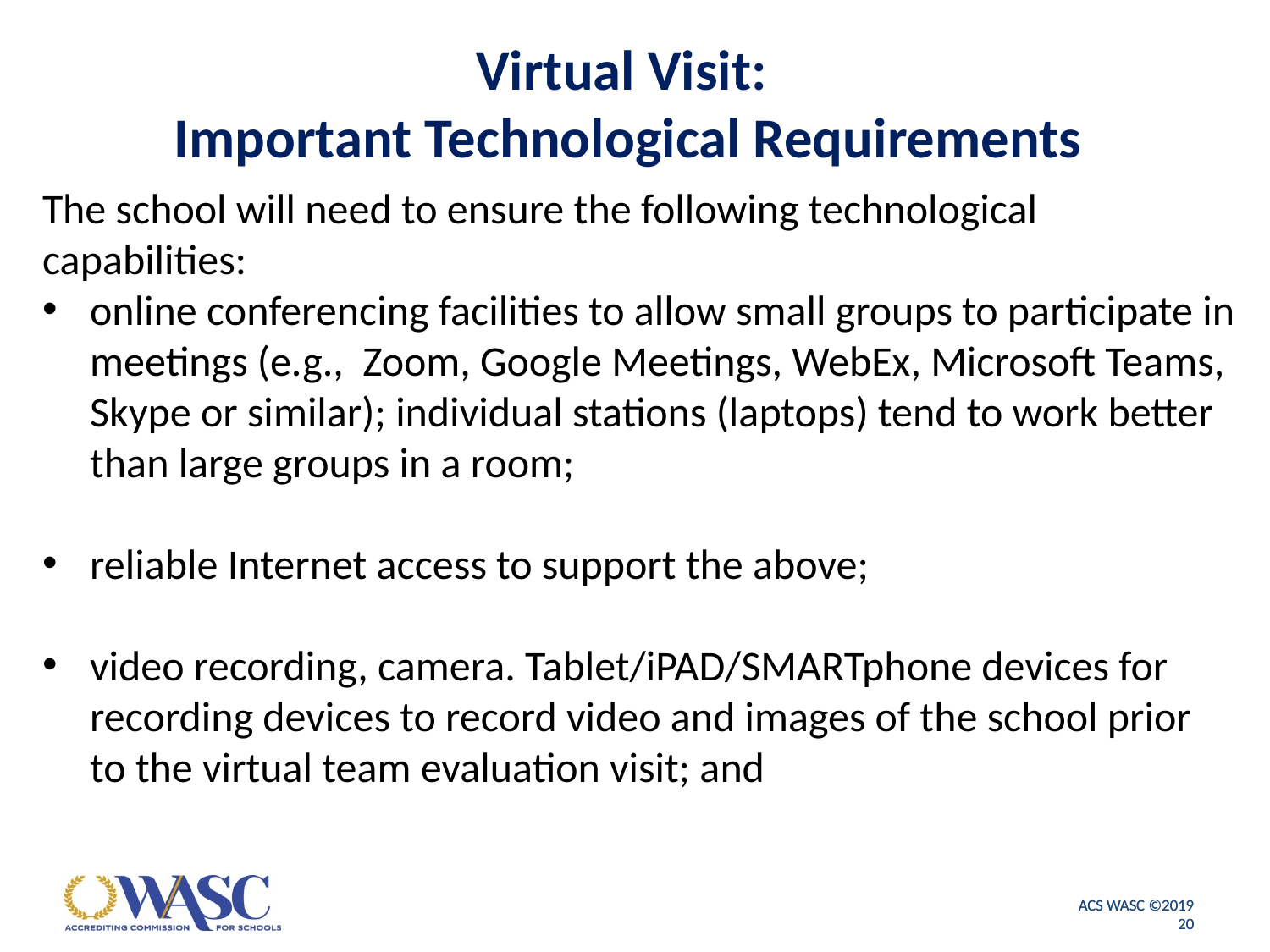

# Virtual Visit: Important Technological Requirements
The school will need to ensure the following technological capabilities:
online conferencing facilities to allow small groups to participate in meetings (e.g.,  Zoom, Google Meetings, WebEx, Microsoft Teams, Skype or similar); individual stations (laptops) tend to work better than large groups in a room;

reliable Internet access to support the above;

video recording, camera. Tablet/iPAD/SMARTphone devices for recording devices to record video and images of the school prior to the virtual team evaluation visit; and